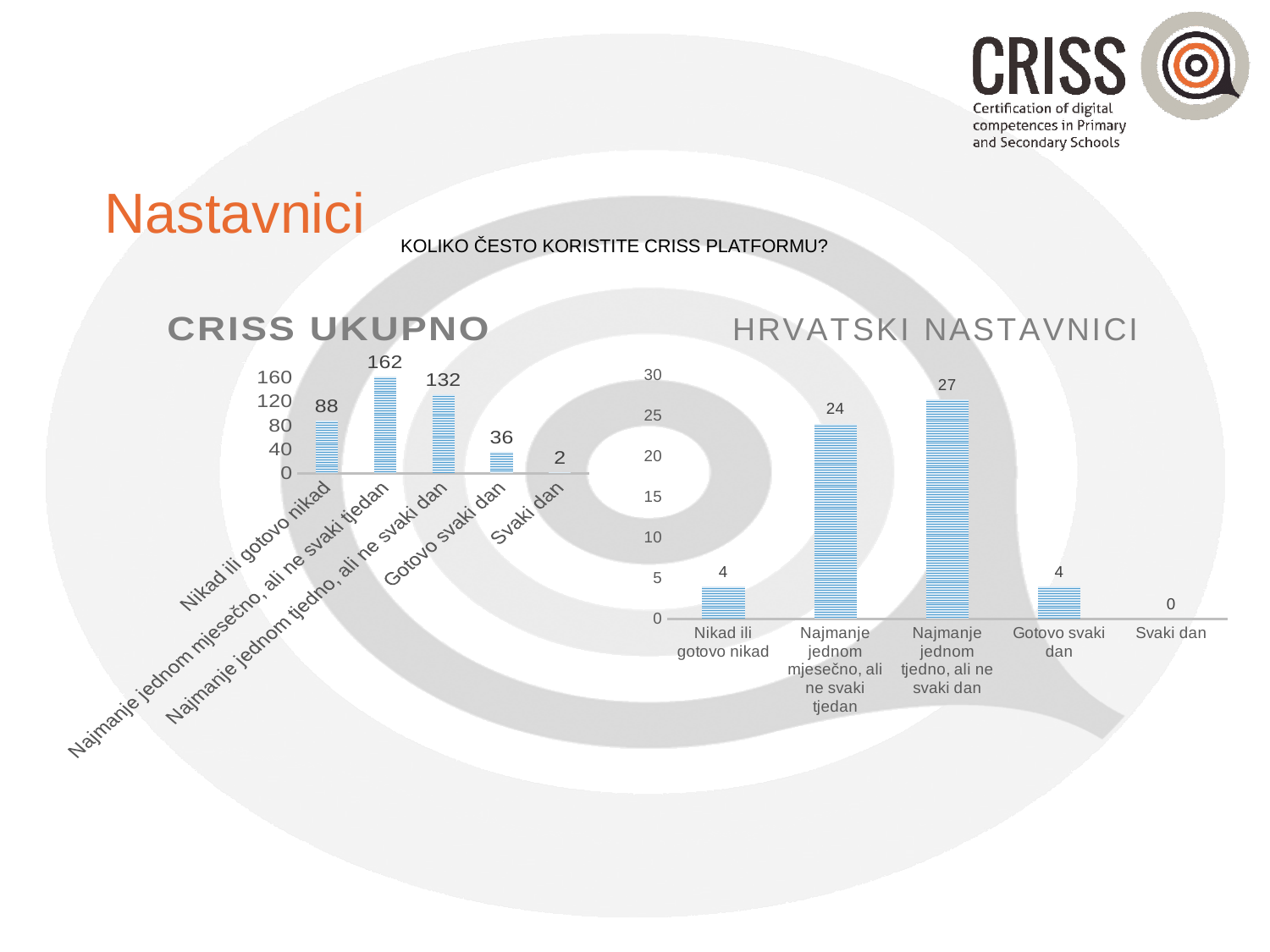

Nastavnici
Koliko često koristite CRISS platformu?

### Chart: HRVATSKI NASTAVNICI

| Category |  |
|---|---|
| Nikad ili gotovo nikad | 4.0 |
| Najmanje jednom mjesečno, ali ne svaki tjedan | 24.0 |
| Najmanje jednom tjedno, ali ne svaki dan | 27.0 |
| Gotovo svaki dan | 4.0 |
| Svaki dan | 0.0 |

### Chart: CRISS UKUPNO

| Category |  |
|---|---|
| Nikad ili gotovo nikad | 88.0 |
| Najmanje jednom mjesečno, ali ne svaki tjedan | 162.0 |
| Najmanje jednom tjedno, ali ne svaki dan | 132.0 |
| Gotovo svaki dan | 36.0 |
| Svaki dan | 2.0 |